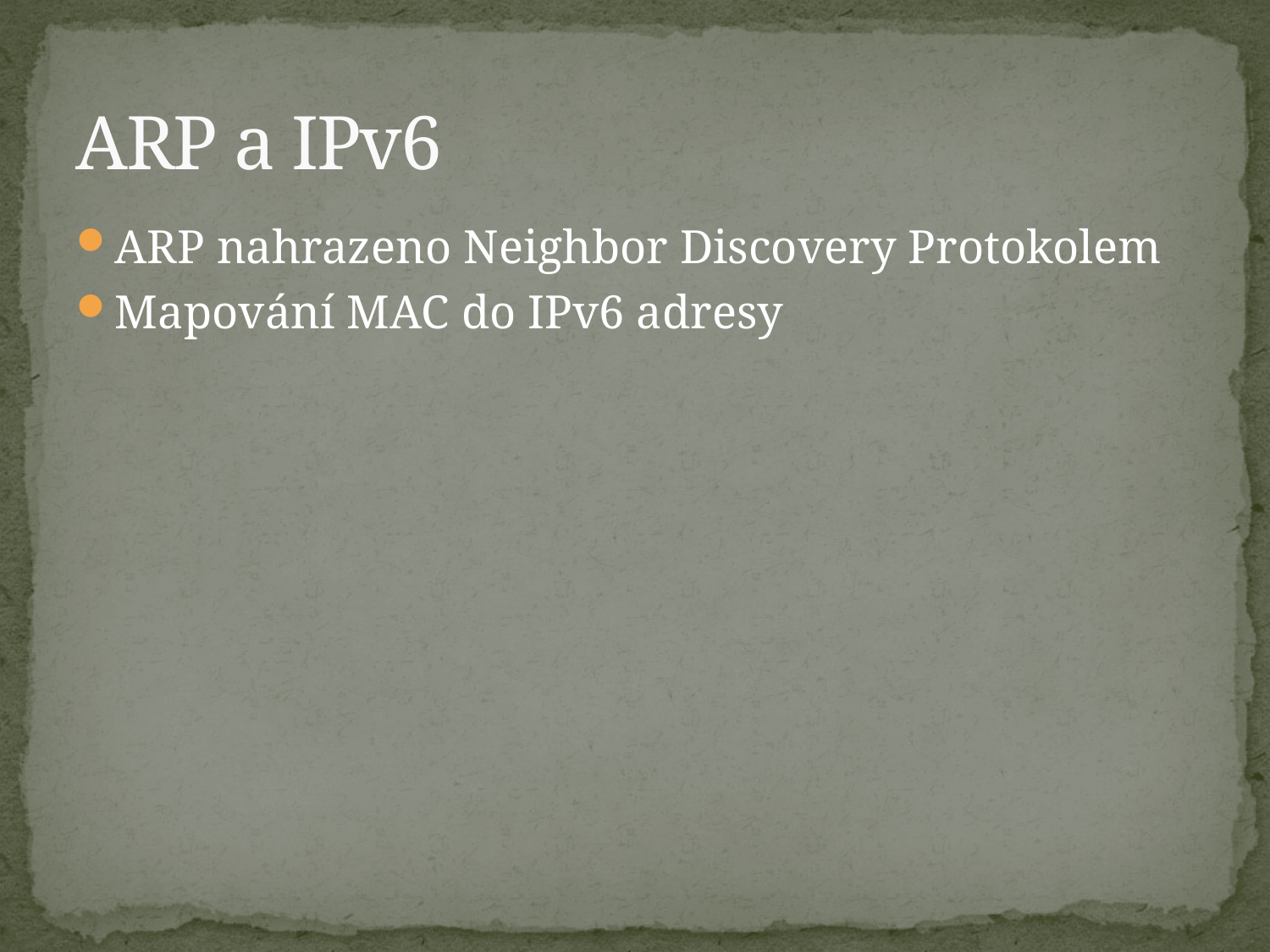

# ARP a IPv6
ARP nahrazeno Neighbor Discovery Protokolem
Mapování MAC do IPv6 adresy